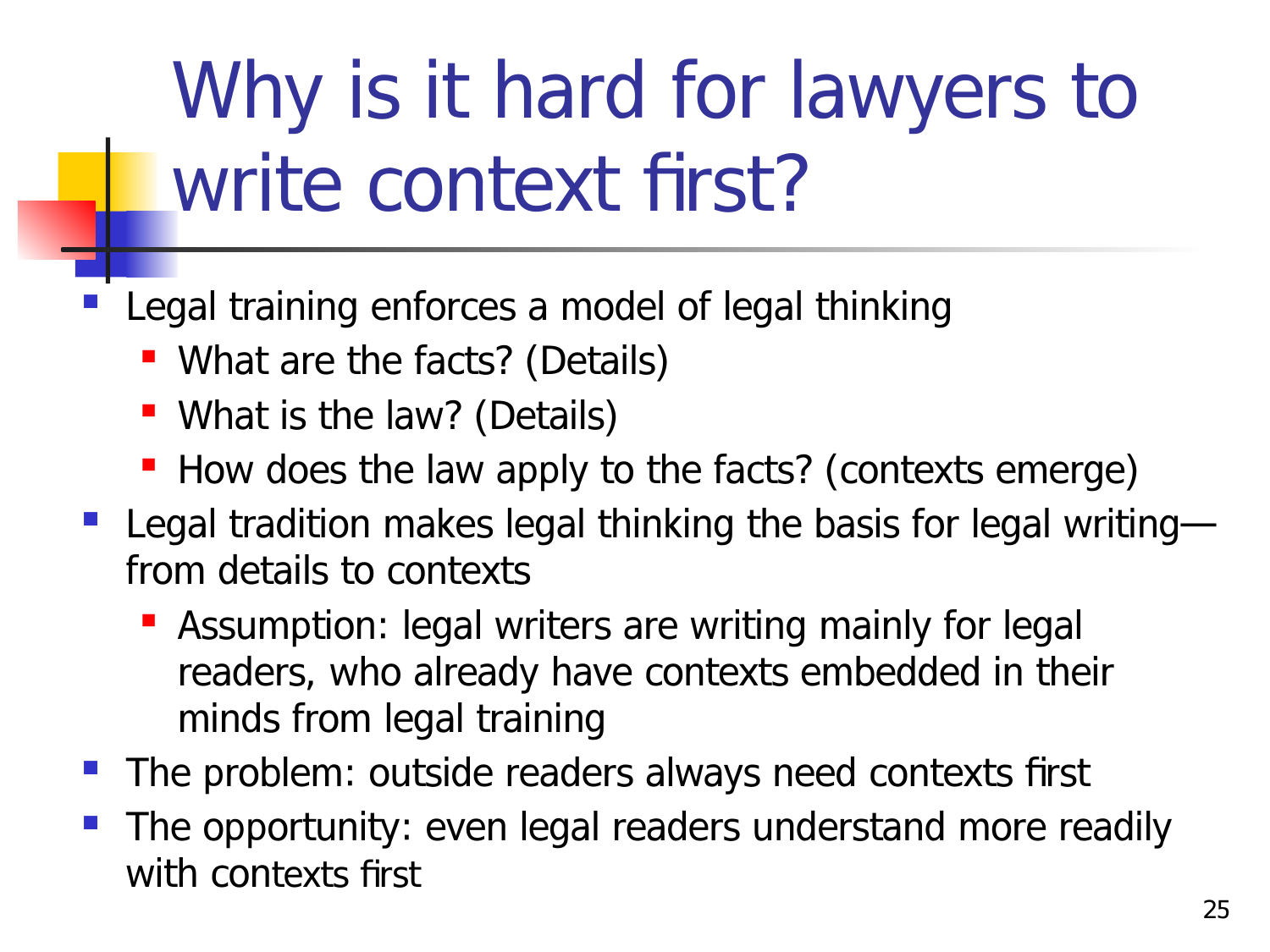

# Why is it hard for lawyers to write context first?
Legal training enforces a model of legal thinking
What are the facts? (Details)
What is the law? (Details)
How does the law apply to the facts? (contexts emerge)
Legal tradition makes legal thinking the basis for legal writing—from details to contexts
Assumption: legal writers are writing mainly for legal readers, who already have contexts embedded in their minds from legal training
The problem: outside readers always need contexts first
The opportunity: even legal readers understand more readily with contexts first
25